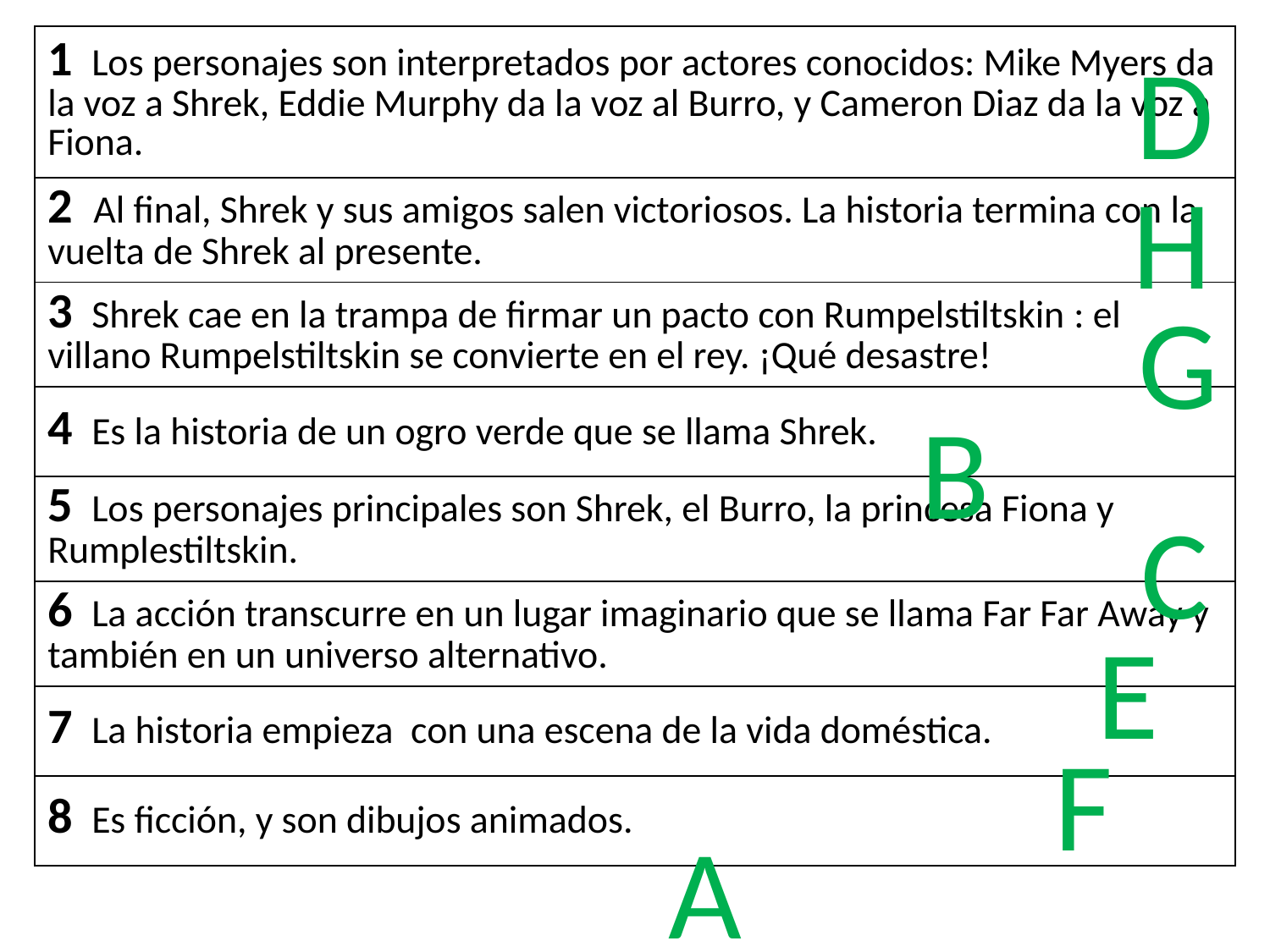

| 1 Los personajes son interpretados por actores conocidos: Mike Myers da la voz a Shrek, Eddie Murphy da la voz al Burro, y Cameron Diaz da la voz a Fiona. |
| --- |
| 2 Al final, Shrek y sus amigos salen victoriosos. La historia termina con la vuelta de Shrek al presente. |
| 3 Shrek cae en la trampa de firmar un pacto con Rumpelstiltskin : el villano Rumpelstiltskin se convierte en el rey. ¡Qué desastre! |
| 4 Es la historia de un ogro verde que se llama Shrek. |
| 5 Los personajes principales son Shrek, el Burro, la princesa Fiona y Rumplestiltskin. |
| 6 La acción transcurre en un lugar imaginario que se llama Far Far Away y también en un universo alternativo. |
| 7 La historia empieza con una escena de la vida doméstica. |
| 8 Es ficción, y son dibujos animados. |
D
H
G
B
C
E
F
A